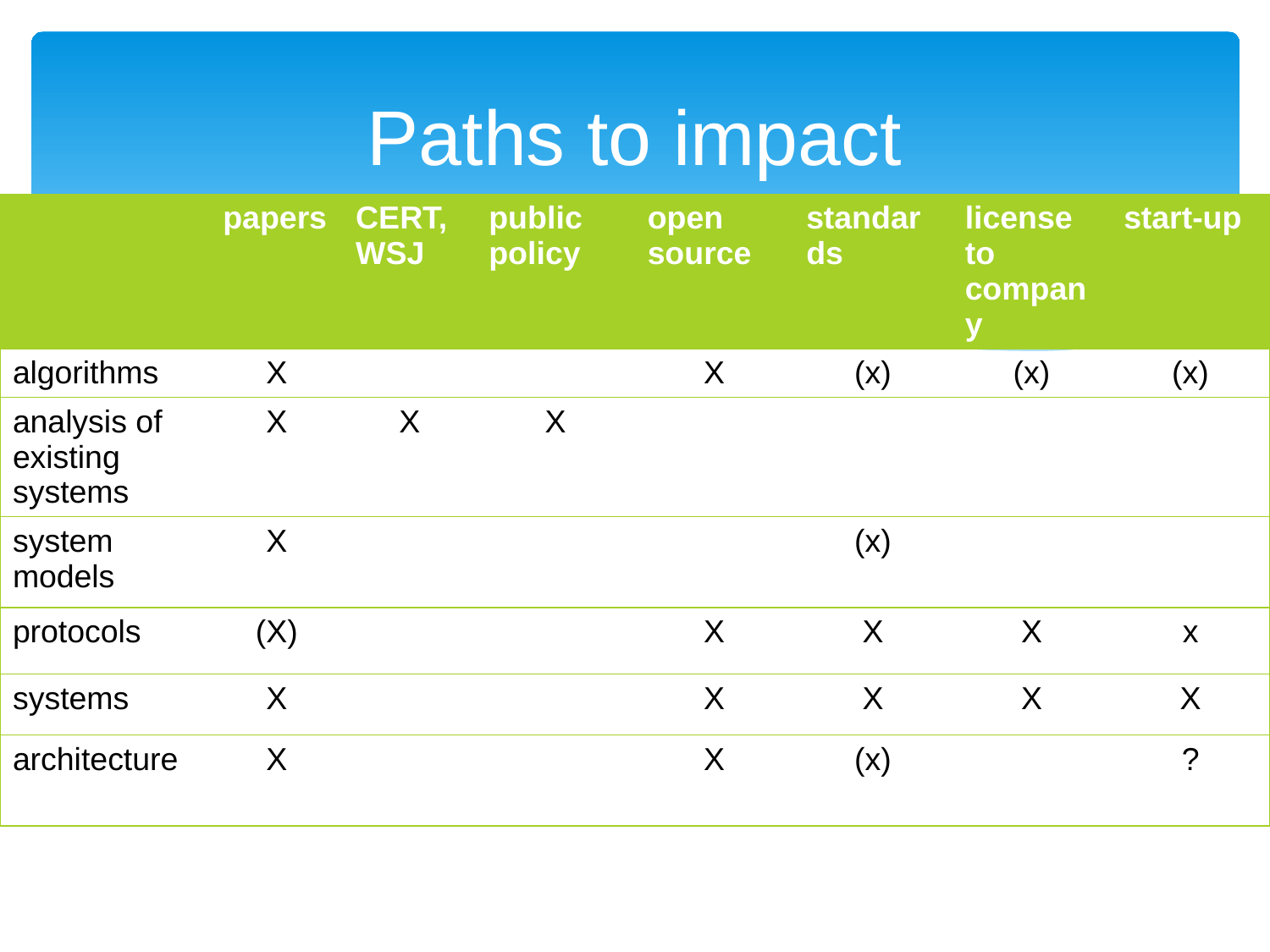

# Paths to impact
|  | papers | CERT, WSJ | public policy | open source | standards | license to company | start-up |
| --- | --- | --- | --- | --- | --- | --- | --- |
| algorithms | X |  |  | X | (x) | (x) | (x) |
| analysis of existing systems | X | X | X |  |  |  |  |
| system models | X |  |  |  | (x) |  |  |
| protocols | (X) |  |  | X | X | X | x |
| systems | X |  |  | X | X | X | X |
| architecture | X |  |  | X | (x) |  | ? |